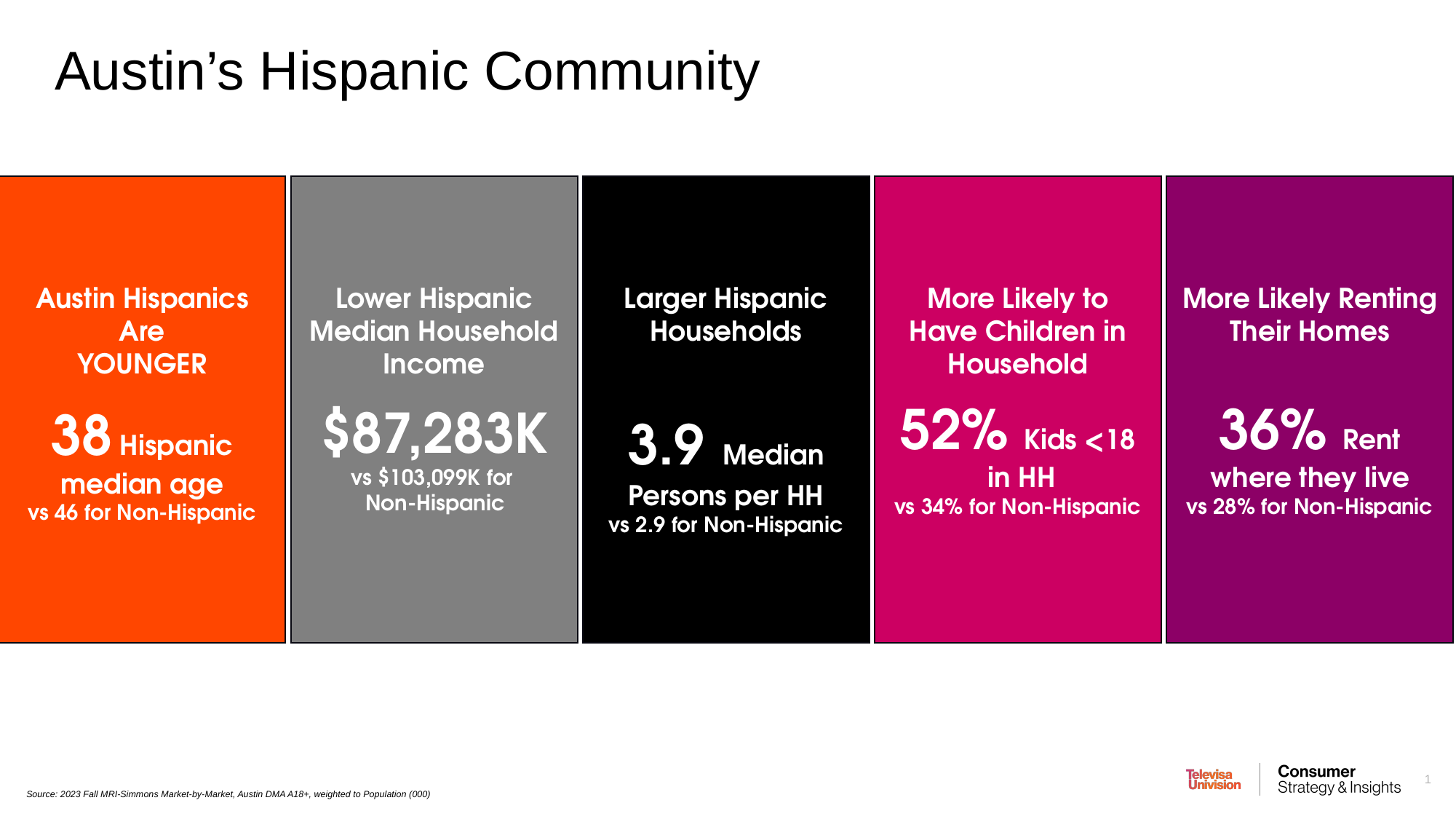

Austin’s Hispanic Community

Austin Hispanics Are
YOUNGER
38 Hispanic median age
vs 46 for Non-Hispanic

Lower Hispanic Median Household Income
$87,283K
vs $103,099K for
Non-Hispanic

Larger Hispanic Households
3.9 Median Persons per HH
vs 2.9 for Non-Hispanic

More Likely to Have Children in Household
52% Kids <18
 in HH
vs 34% for Non-Hispanic

More Likely Renting Their Homes
36% Rent where they live
vs 28% for Non-Hispanic
Source: 2023 Fall MRI-Simmons Market-by-Market, Austin DMA A18+, weighted to Population (000)